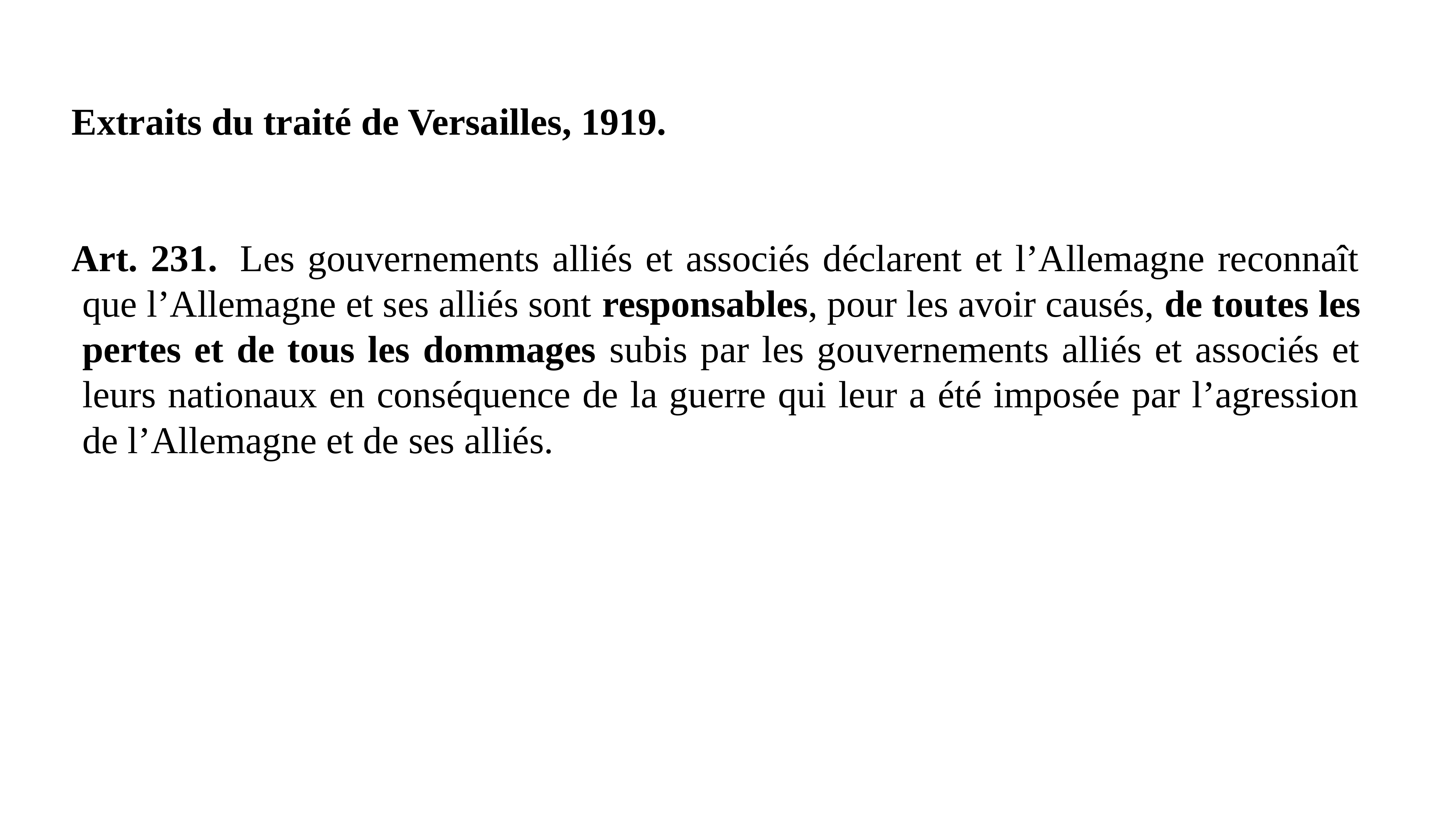

Extraits du traité de Versailles, 1919.

Art. 231.  Les gouvernements alliés et associés déclarent et l’Allemagne reconnaît que l’Allemagne et ses alliés sont responsables, pour les avoir causés, de toutes les pertes et de tous les dommages subis par les gouvernements alliés et associés et leurs nationaux en conséquence de la guerre qui leur a été imposée par l’agression de l’Allemagne et de ses alliés.